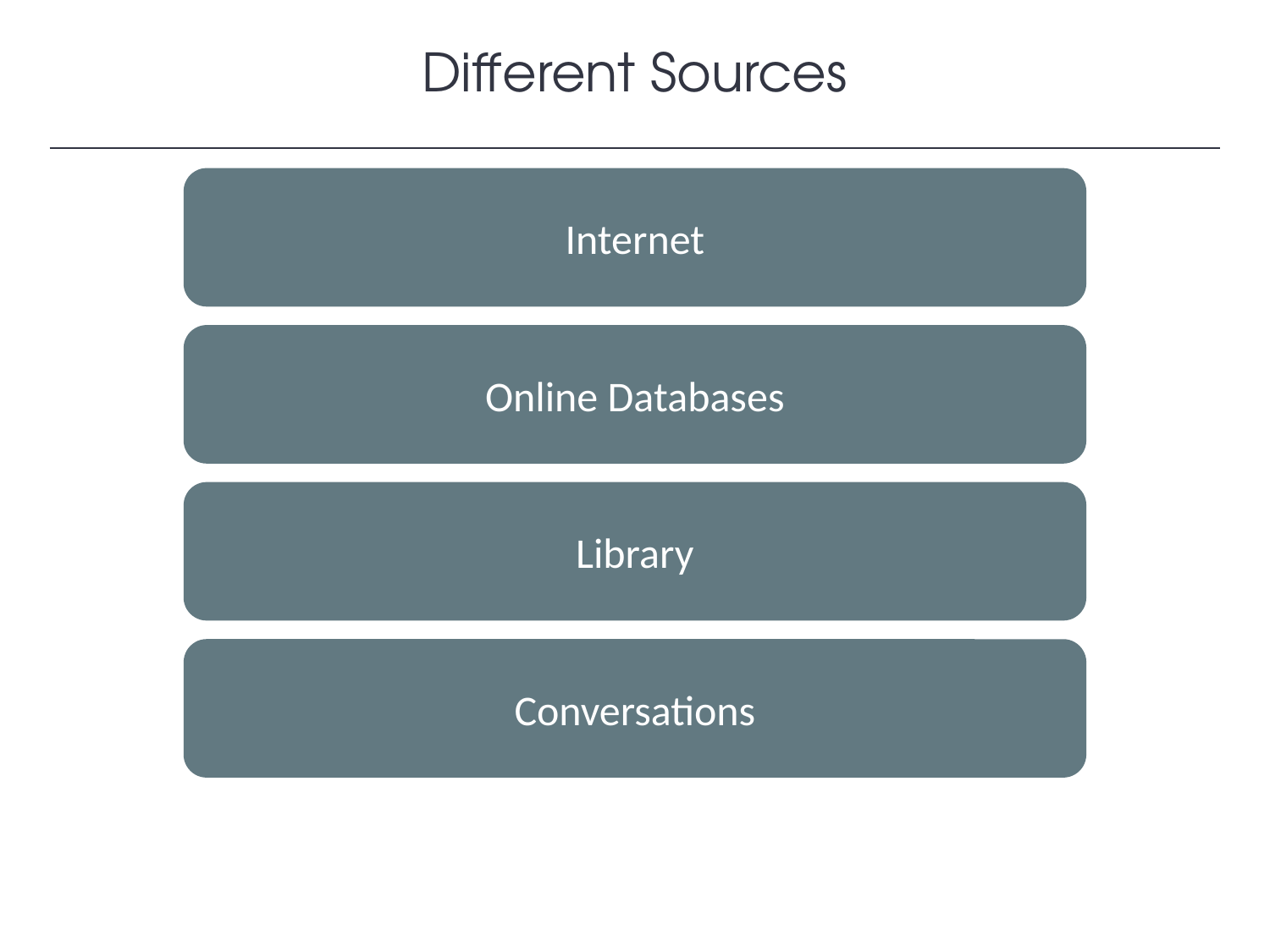

Different Sources

Internet

Online Databases

Library

Conversations